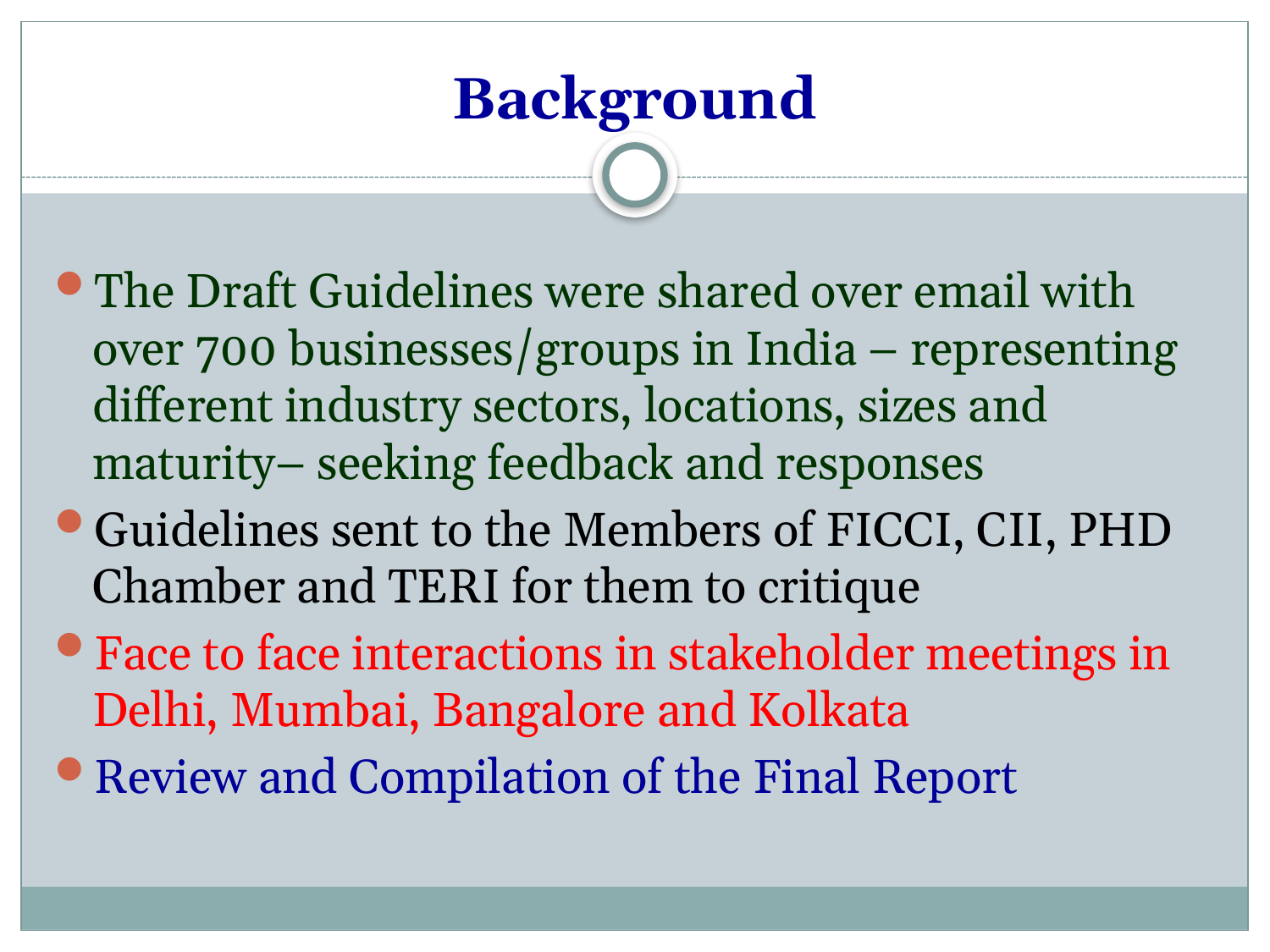

# Background
The Draft Guidelines were shared over email with over 700 businesses/groups in India – representing different industry sectors, locations, sizes and maturity– seeking feedback and responses
Guidelines sent to the Members of FICCI, CII, PHD Chamber and TERI for them to critique
Face to face interactions in stakeholder meetings in Delhi, Mumbai, Bangalore and Kolkata
Review and Compilation of the Final Report